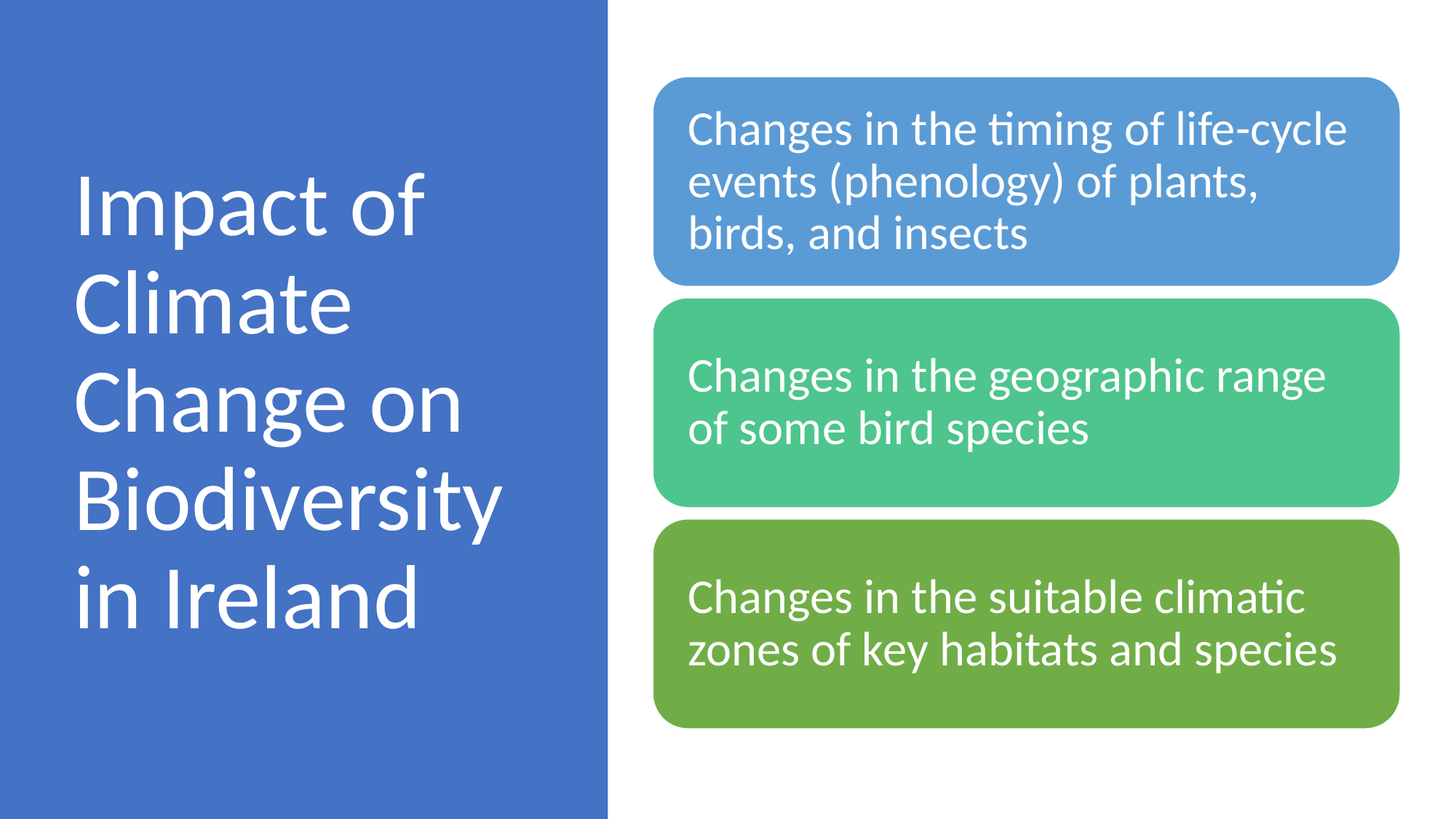

# Impact of Climate Change on Biodiversity in Ireland
Changes in the timing of life-cycle events (phenology) of plants, birds, and insects
Changes in the geographic range of some bird species
Changes in the suitable climatic zones of key habitats and species